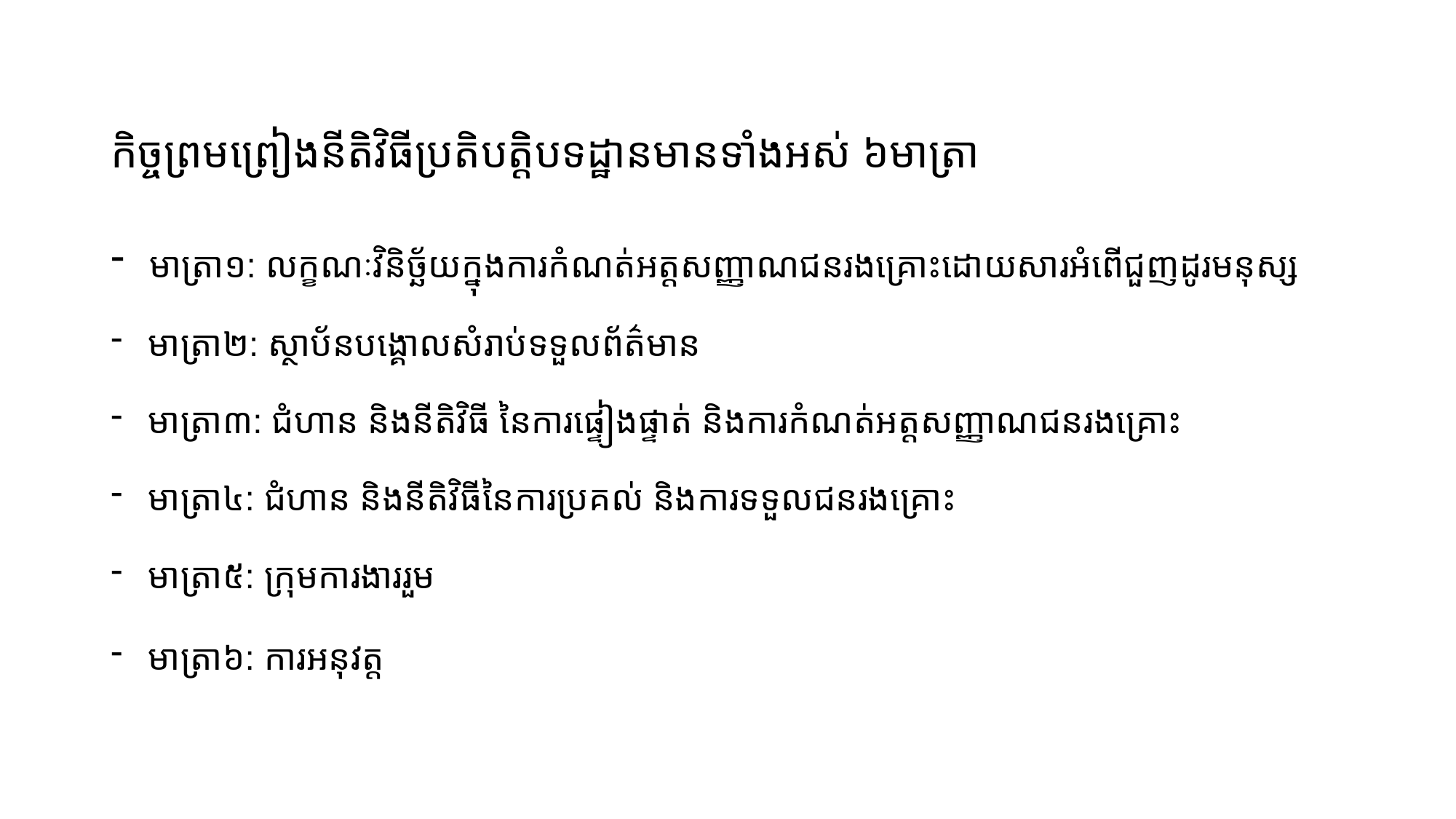

# កិច្ចព្រមព្រៀងនីតិវិធីប្រតិបត្តិបទដ្ឋានមានទាំងអស់ ៦មាត្រា
 មាត្រា១: លក្ខណៈវិនិច្ឆ័យក្នុងការកំណត់អត្តសញ្ញាណជនរងគ្រោះដោយសារអំពើជួញដូរមនុស្ស
 មាត្រា២: ស្ថាប័នបង្គោលសំរាប់ទទួលព័ត៌មាន
 មាត្រា៣: ជំហាន និងនីតិវិធី នៃការផ្ទៀងផ្ទាត់ និងការកំណត់អត្តសញ្ញាណជនរងគ្រោះ
 មាត្រា៤: ជំហាន និងនីតិវិធីនៃការប្រគល់ និងការទទួលជនរងគ្រោះ
 មាត្រា៥: ក្រុមការងាររួម
 មាត្រា៦: ការអនុវត្ត